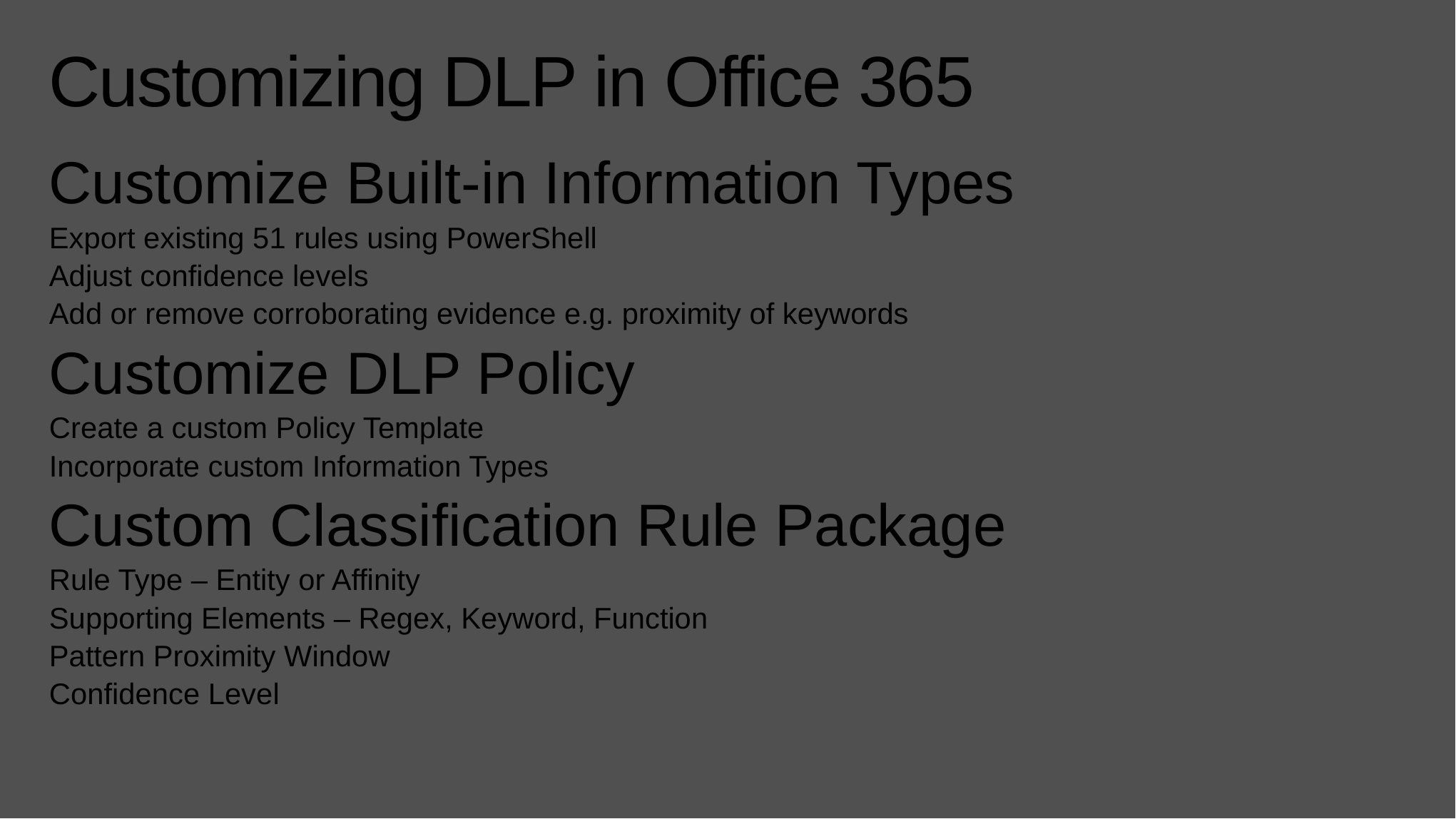

# Customizing DLP in Office 365
Customize Built-in Information Types
Export existing 51 rules using PowerShell
Adjust confidence levels
Add or remove corroborating evidence e.g. proximity of keywords
Customize DLP Policy
Create a custom Policy Template
Incorporate custom Information Types
Custom Classification Rule Package
Rule Type – Entity or Affinity
Supporting Elements – Regex, Keyword, Function
Pattern Proximity Window
Confidence Level